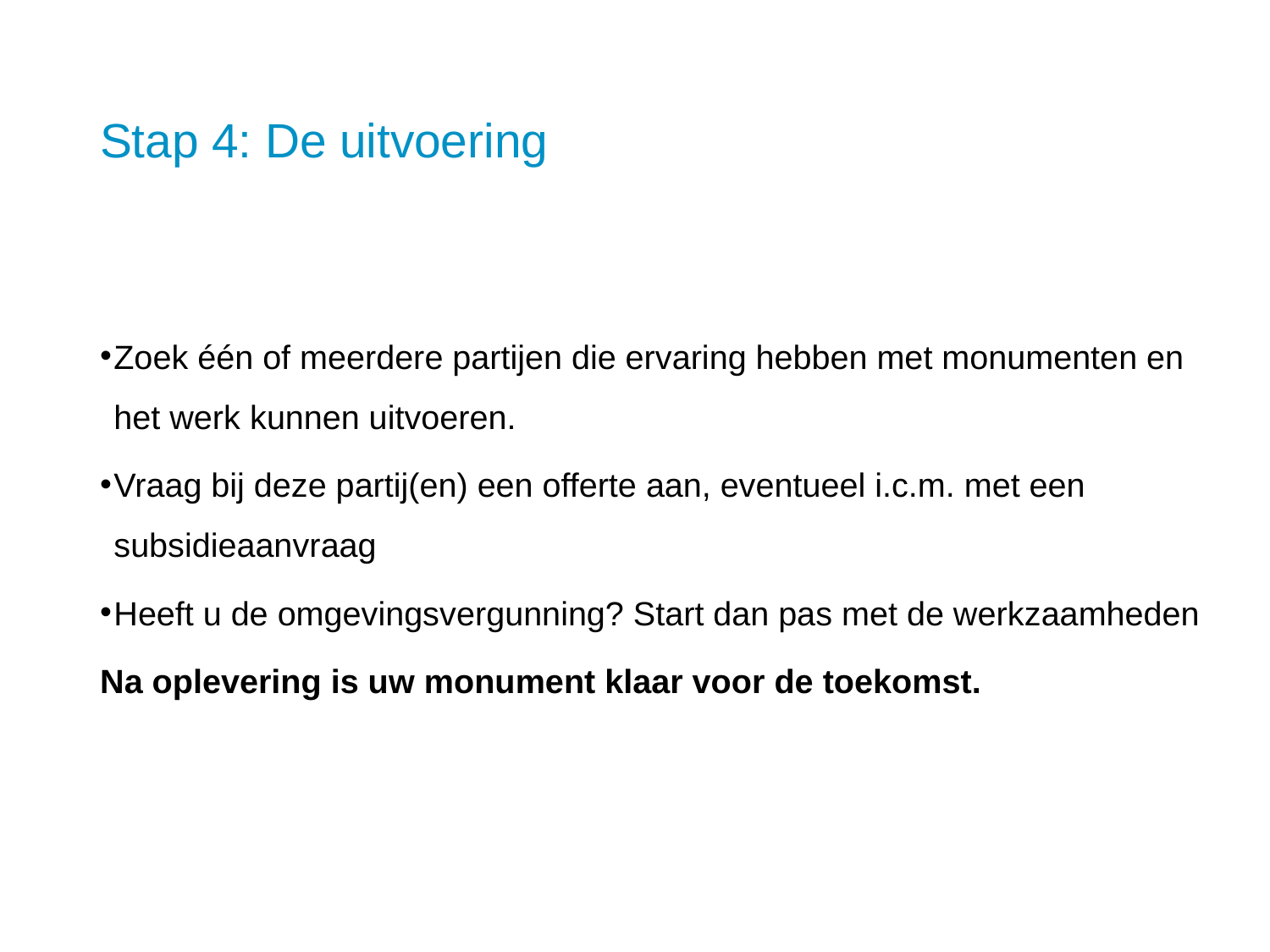

# Stap 4: De uitvoering
Zoek één of meerdere partijen die ervaring hebben met monumenten en het werk kunnen uitvoeren.
Vraag bij deze partij(en) een offerte aan, eventueel i.c.m. met een subsidieaanvraag
Heeft u de omgevingsvergunning? Start dan pas met de werkzaamheden
Na oplevering is uw monument klaar voor de toekomst.